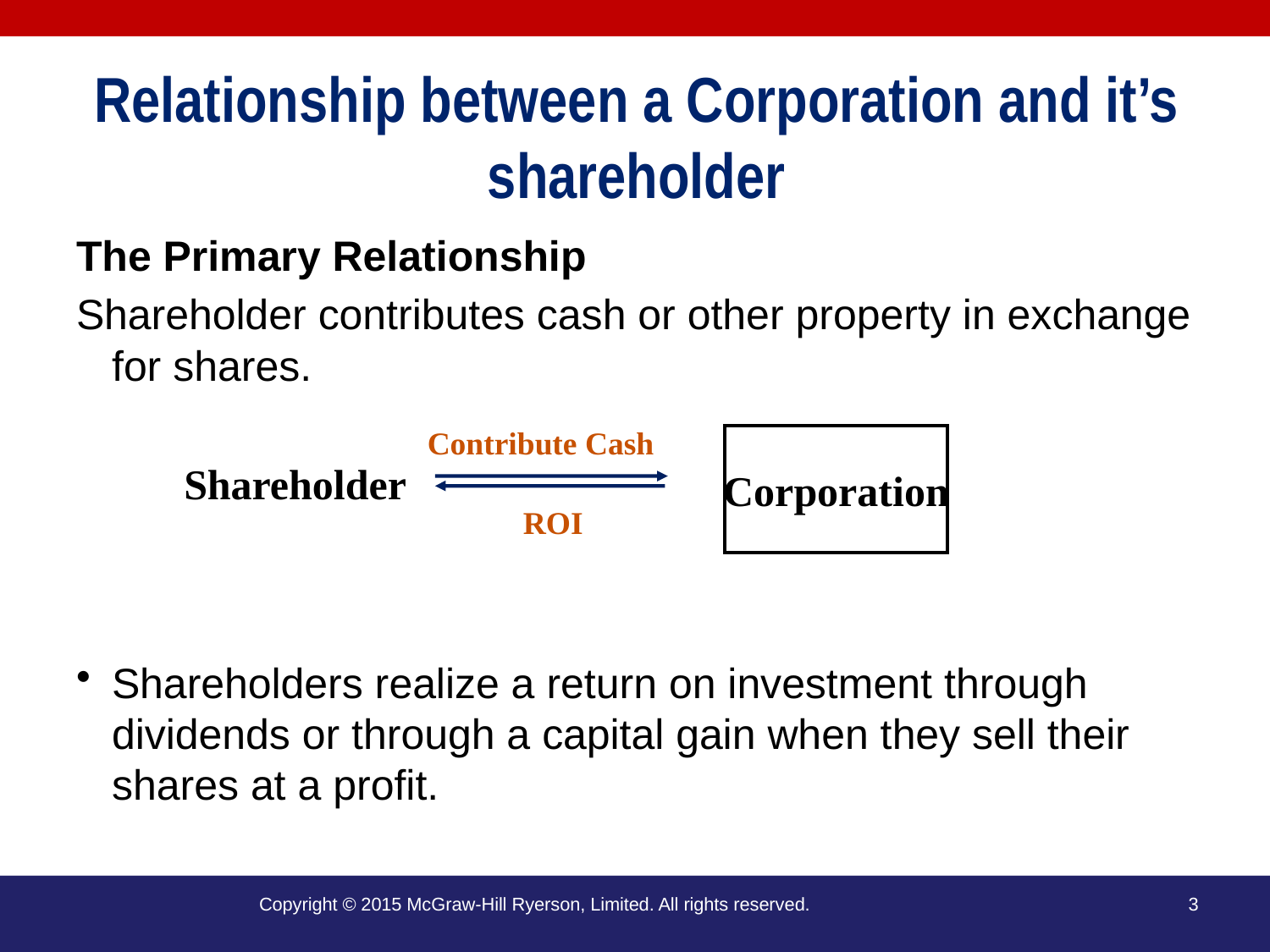

# Relationship between a Corporation and it’s shareholder
The Primary Relationship
Shareholder contributes cash or other property in exchange for shares.

Shareholders realize a return on investment through dividends or through a capital gain when they sell their shares at a profit.
Contribute Cash
Corporation
Shareholder

ROI
Copyright © 2015 McGraw-Hill Ryerson, Limited. All rights reserved.
3